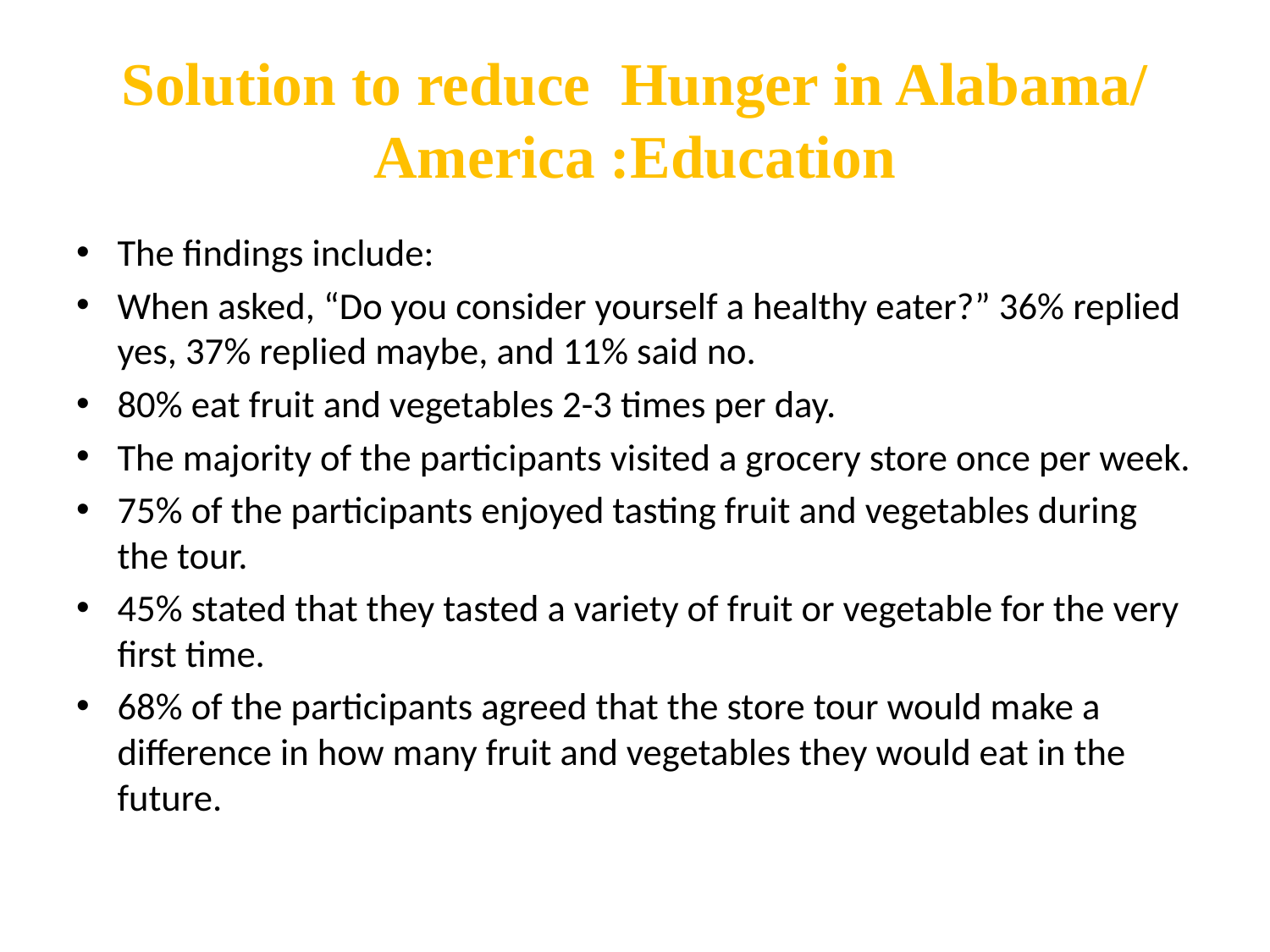

# Solution to reduce  Hunger in Alabama/ America :Education
The findings include:
When asked, “Do you consider yourself a healthy eater?” 36% replied yes, 37% replied maybe, and 11% said no.
80% eat fruit and vegetables 2-3 times per day.
The majority of the participants visited a grocery store once per week.
75% of the participants enjoyed tasting fruit and vegetables during the tour.
45% stated that they tasted a variety of fruit or vegetable for the very first time.
68% of the participants agreed that the store tour would make a difference in how many fruit and vegetables they would eat in the future.